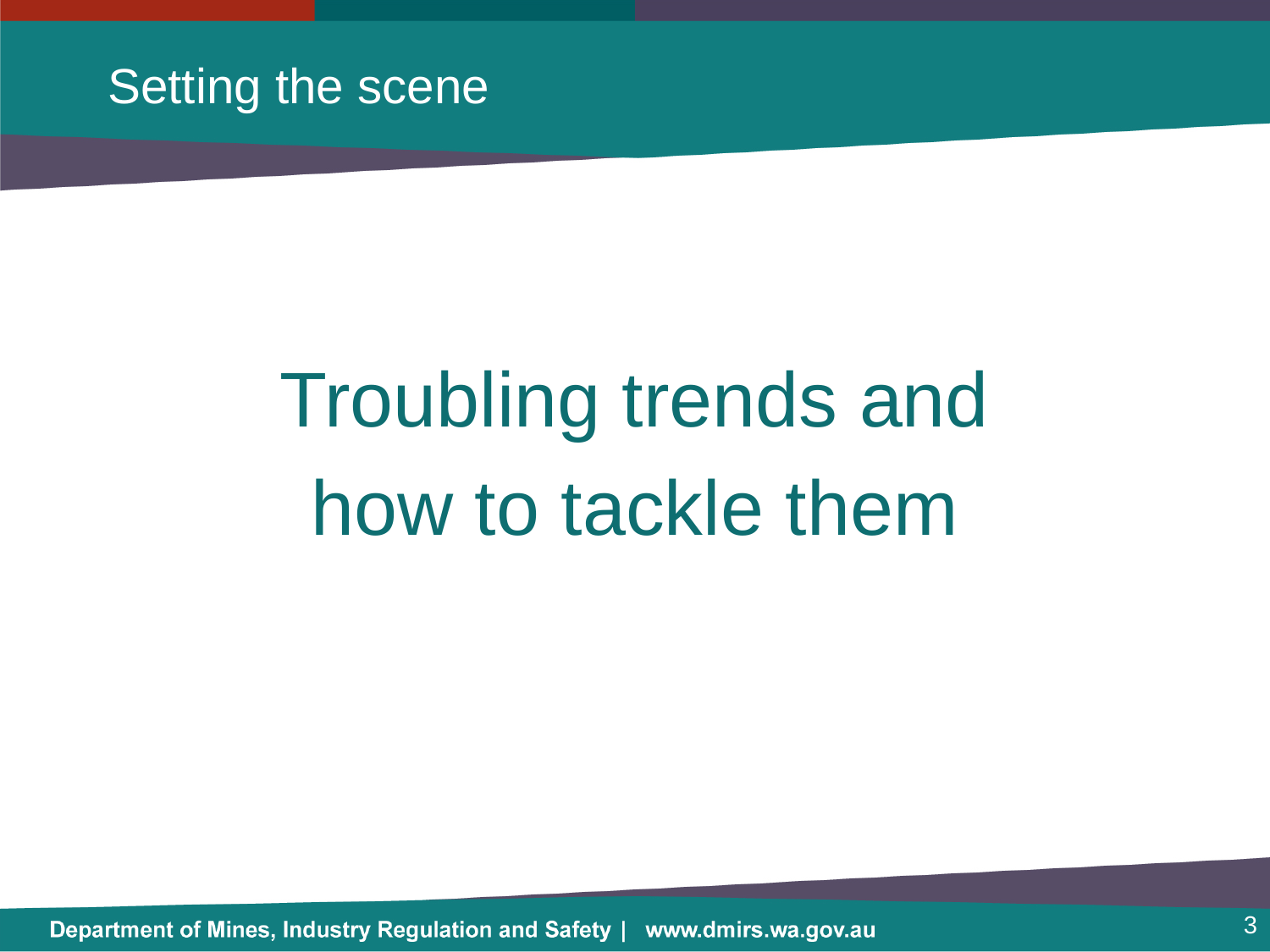

# Setting the scene

Troubling trends and
how to tackle them

3